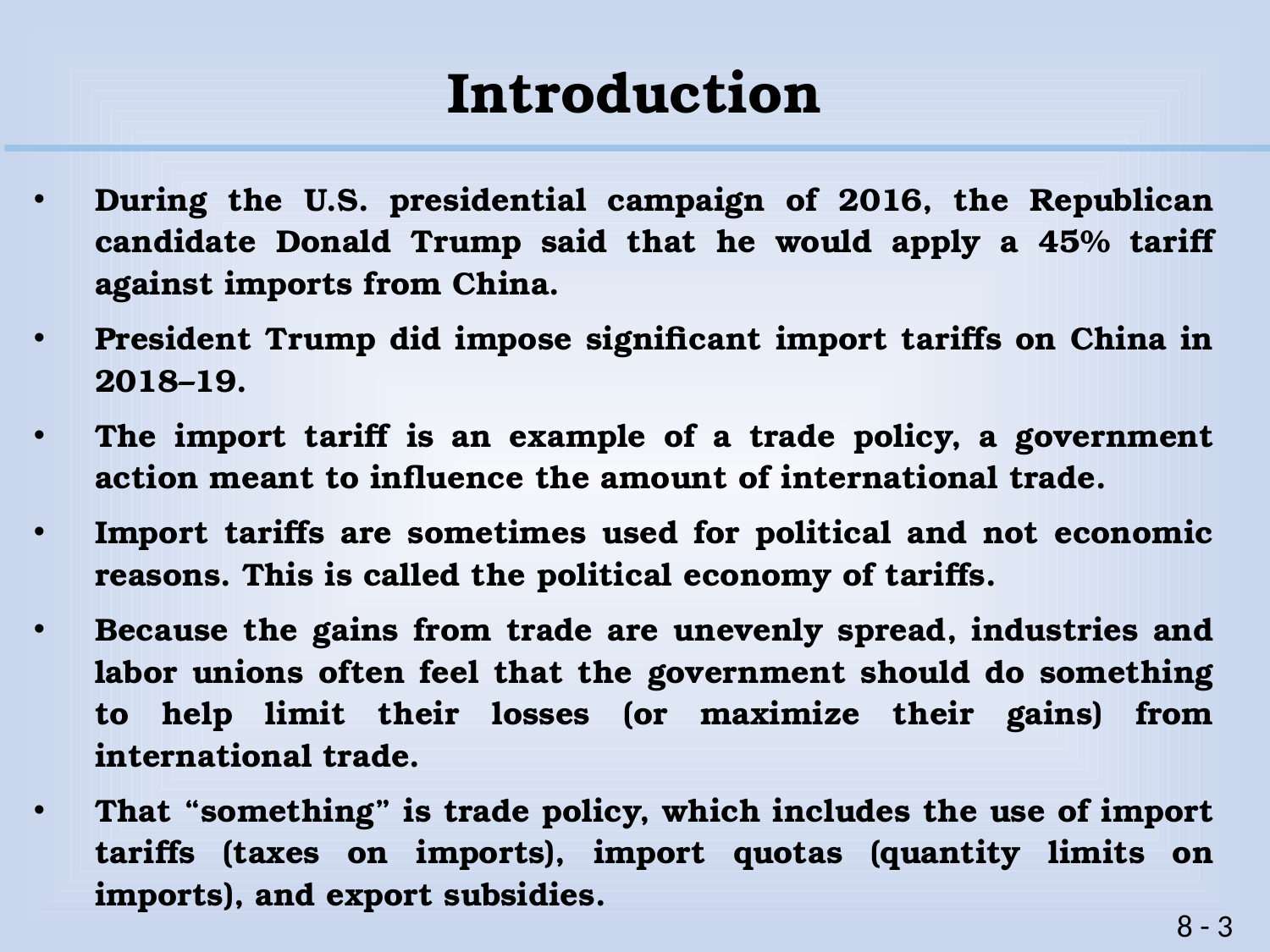

# Introduction
During the U.S. presidential campaign of 2016, the Republican candidate Donald Trump said that he would apply a 45% tariff against imports from China.
President Trump did impose significant import tariffs on China in 2018–19.
The import tariff is an example of a trade policy, a government action meant to influence the amount of international trade.
Import tariffs are sometimes used for political and not economic reasons. This is called the political economy of tariffs.
Because the gains from trade are unevenly spread, industries and labor unions often feel that the government should do something to help limit their losses (or maximize their gains) from international trade.
That “something” is trade policy, which includes the use of import tariffs (taxes on imports), import quotas (quantity limits on imports), and export subsidies.